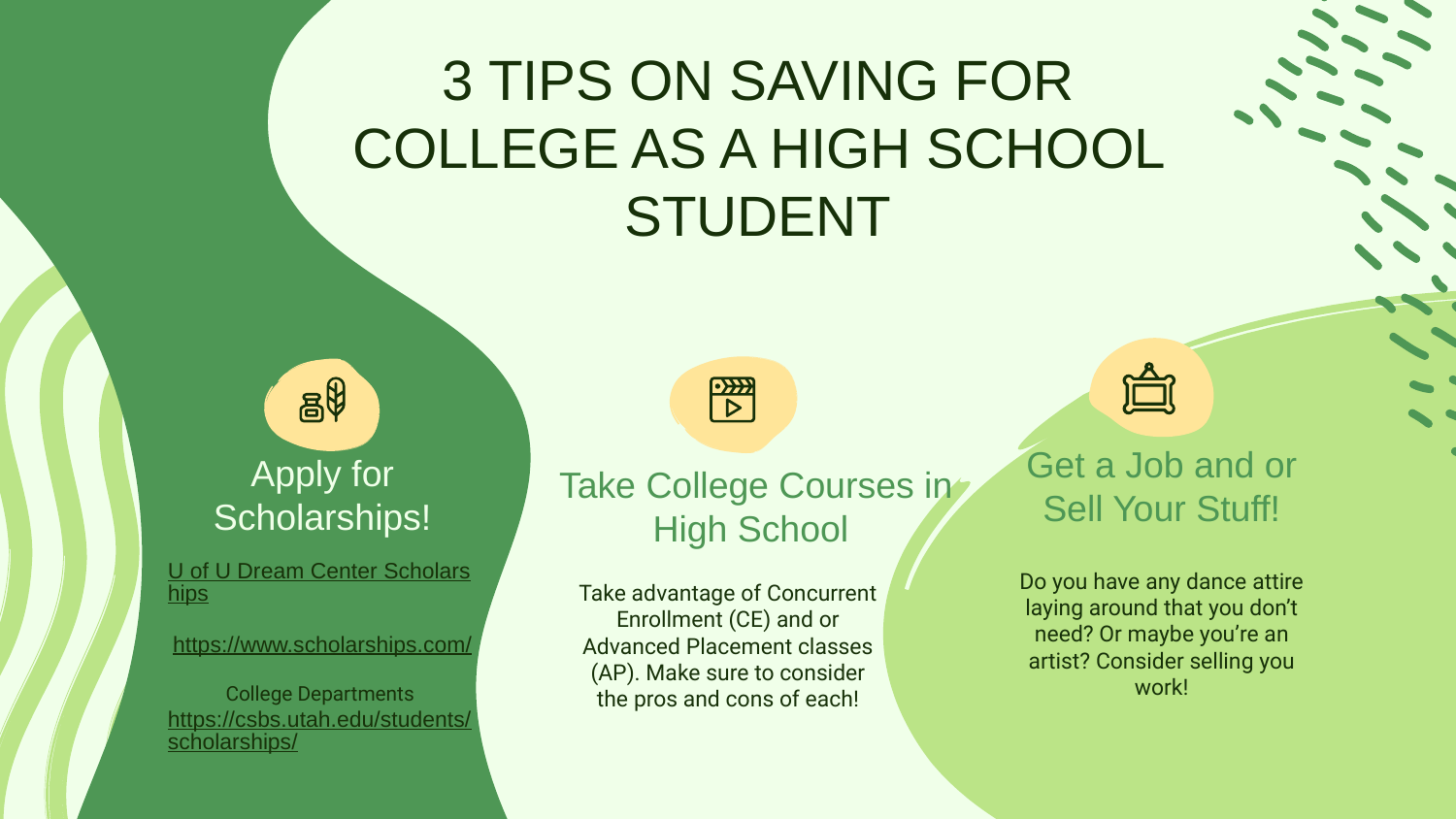

3 TIPS ON SAVING FOR COLLEGE AS A HIGH SCHOOL STUDENT

Get a Job and or Sell Your Stuff!
# Apply for Scholarships!
Take College Courses in High School
U of U Dream Center Scholarships

https://www.scholarships.com/

College Departments https://csbs.utah.edu/students/scholarships/

Do you have any dance attire laying around that you don’t need? Or maybe you’re an artist? Consider selling you work!
Take advantage of Concurrent Enrollment (CE) and or Advanced Placement classes (AP). Make sure to consider the pros and cons of each!